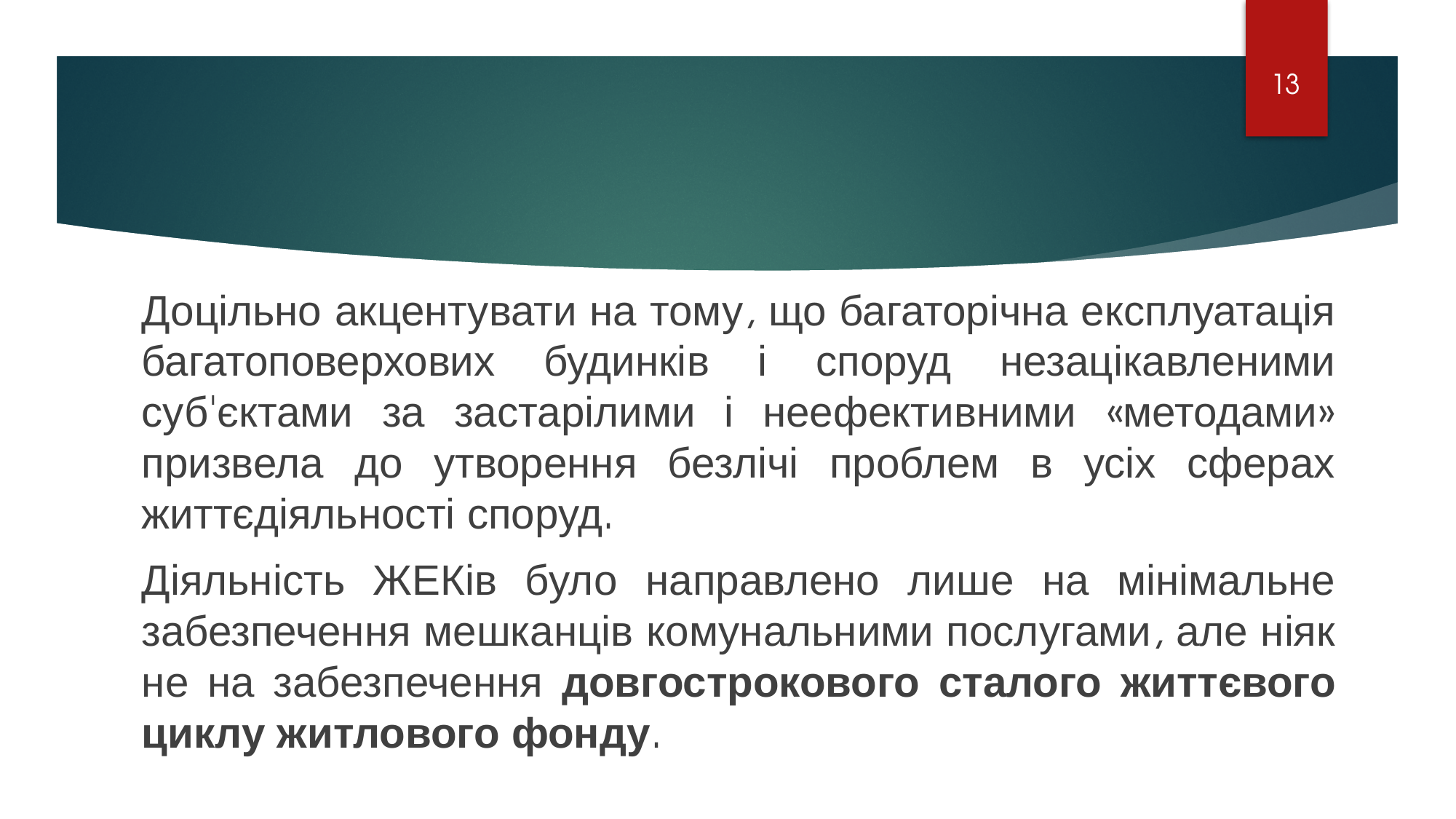

13
Доцільно акцентувати на тому, що багаторічна експлуатація багатоповерхових будинків і споруд незацікавленими суб'єктами за застарілими і неефективними «методами» призвела до утворення безлічі проблем в усіх сферах життєдіяльності споруд.
Діяльність ЖЕКів було направлено лише на мінімальне забезпечення мешканців комунальними послугами, але ніяк не на забезпечення довгострокового сталого життєвого циклу житлового фонду.